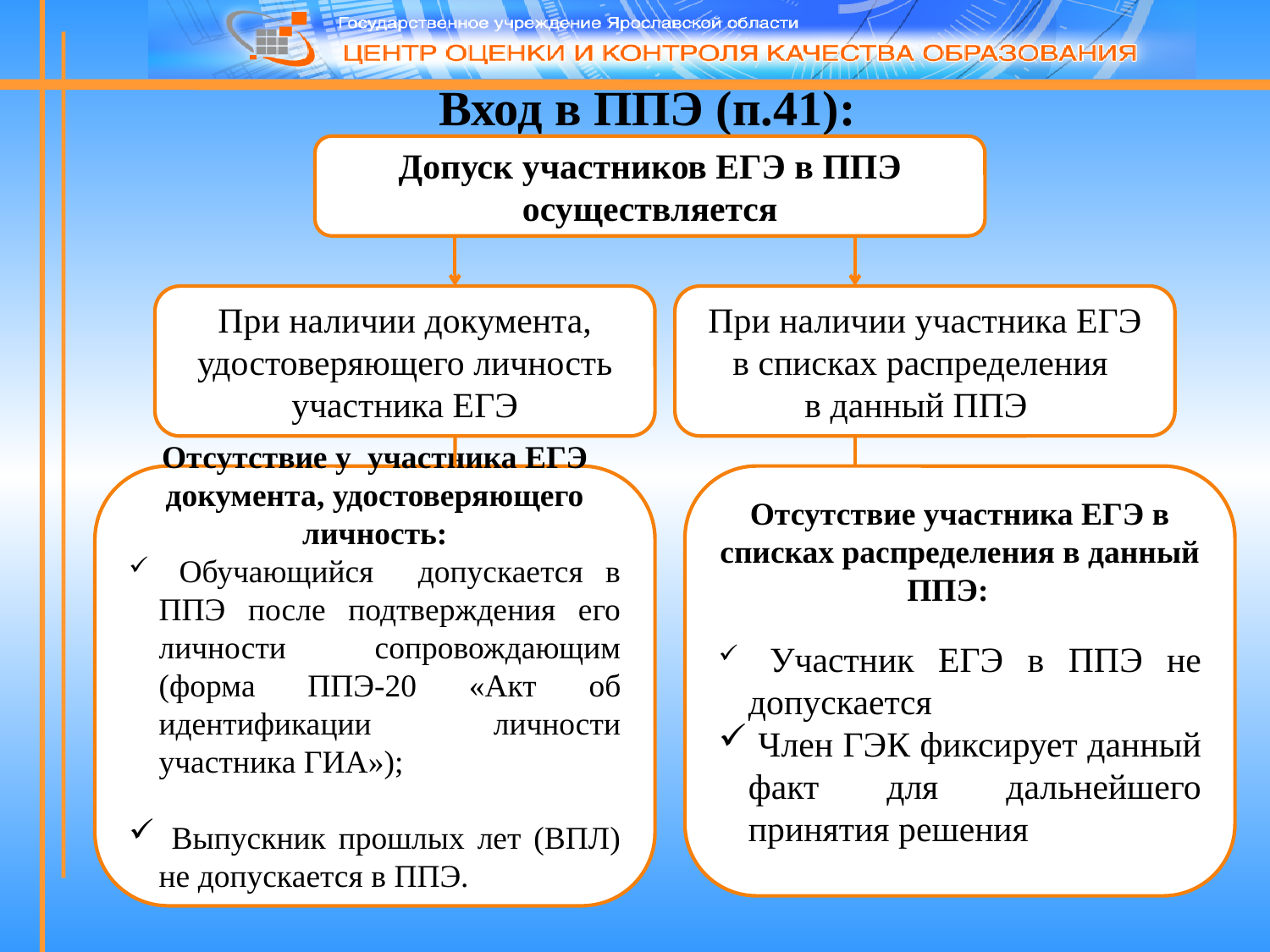

# Вход в ППЭ (п.41):
Допуск участников ЕГЭ в ППЭ осуществляется
При наличии документа, удостоверяющего личность участника ЕГЭ
При наличии участника ЕГЭ
в списках распределения
в данный ППЭ
Отсутствие у  участника ЕГЭ документа, удостоверяющего личность:
 Обучающийся  допускается в ППЭ после подтверждения его личности сопровождающим (форма ППЭ-20 «Акт об идентификации личности участника ГИА»);

 Выпускник прошлых лет (ВПЛ) не допускается в ППЭ.

Отсутствие участника ЕГЭ в списках распределения в данный ППЭ:

 Участник ЕГЭ в ППЭ не допускается
 Член ГЭК фиксирует данный факт для дальнейшего принятия решения